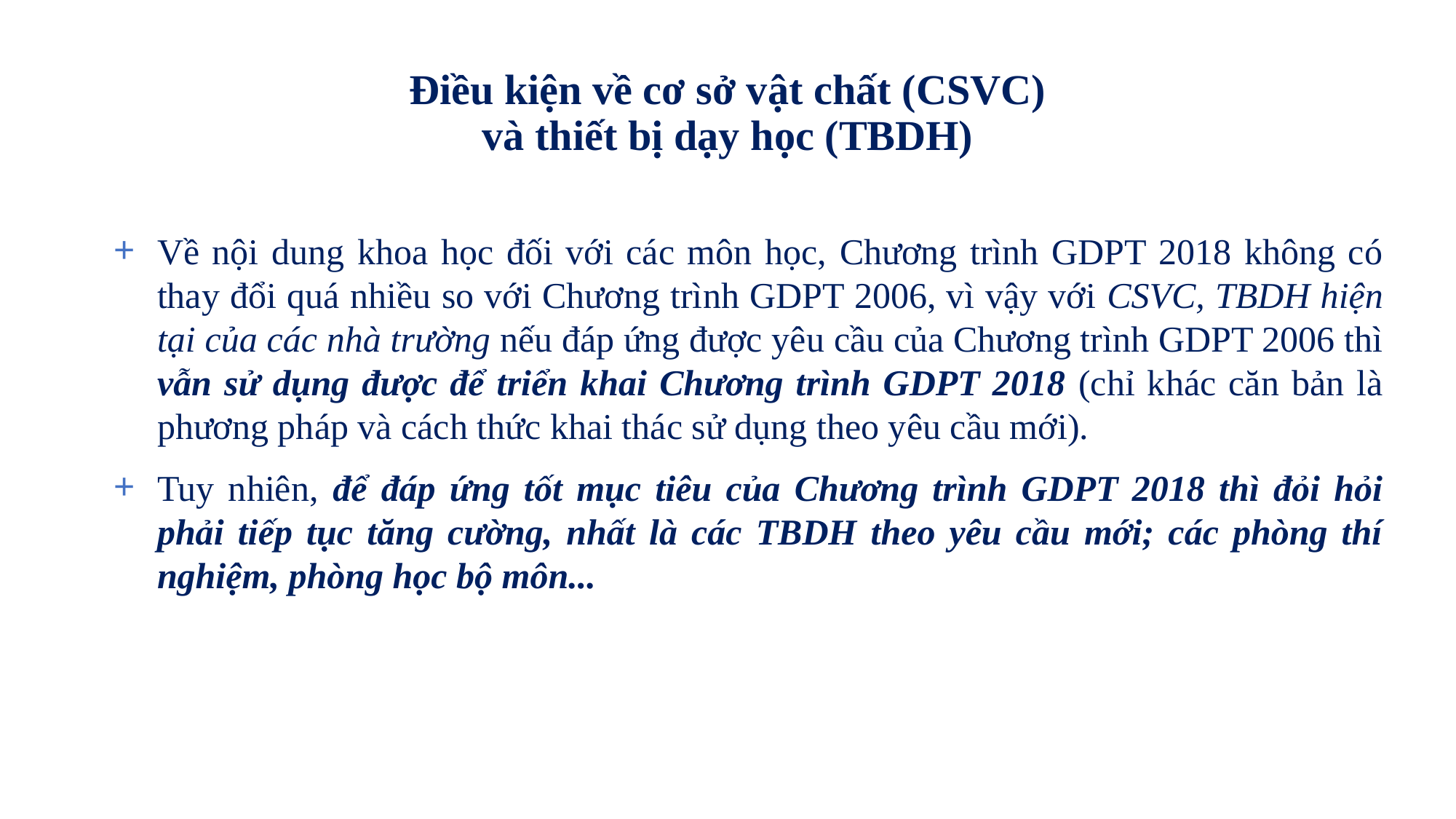

# Điều kiện về cơ sở vật chất (CSVC) và thiết bị dạy học (TBDH)
Về nội dung khoa học đối với các môn học, Chương trình GDPT 2018 không có thay đổi quá nhiều so với Chương trình GDPT 2006, vì vậy với CSVC, TBDH hiện tại của các nhà trường nếu đáp ứng được yêu cầu của Chương trình GDPT 2006 thì vẫn sử dụng được để triển khai Chương trình GDPT 2018 (chỉ khác căn bản là phương pháp và cách thức khai thác sử dụng theo yêu cầu mới).
Tuy nhiên, để đáp ứng tốt mục tiêu của Chương trình GDPT 2018 thì đỏi hỏi phải tiếp tục tăng cường, nhất là các TBDH theo yêu cầu mới; các phòng thí nghiệm, phòng học bộ môn...